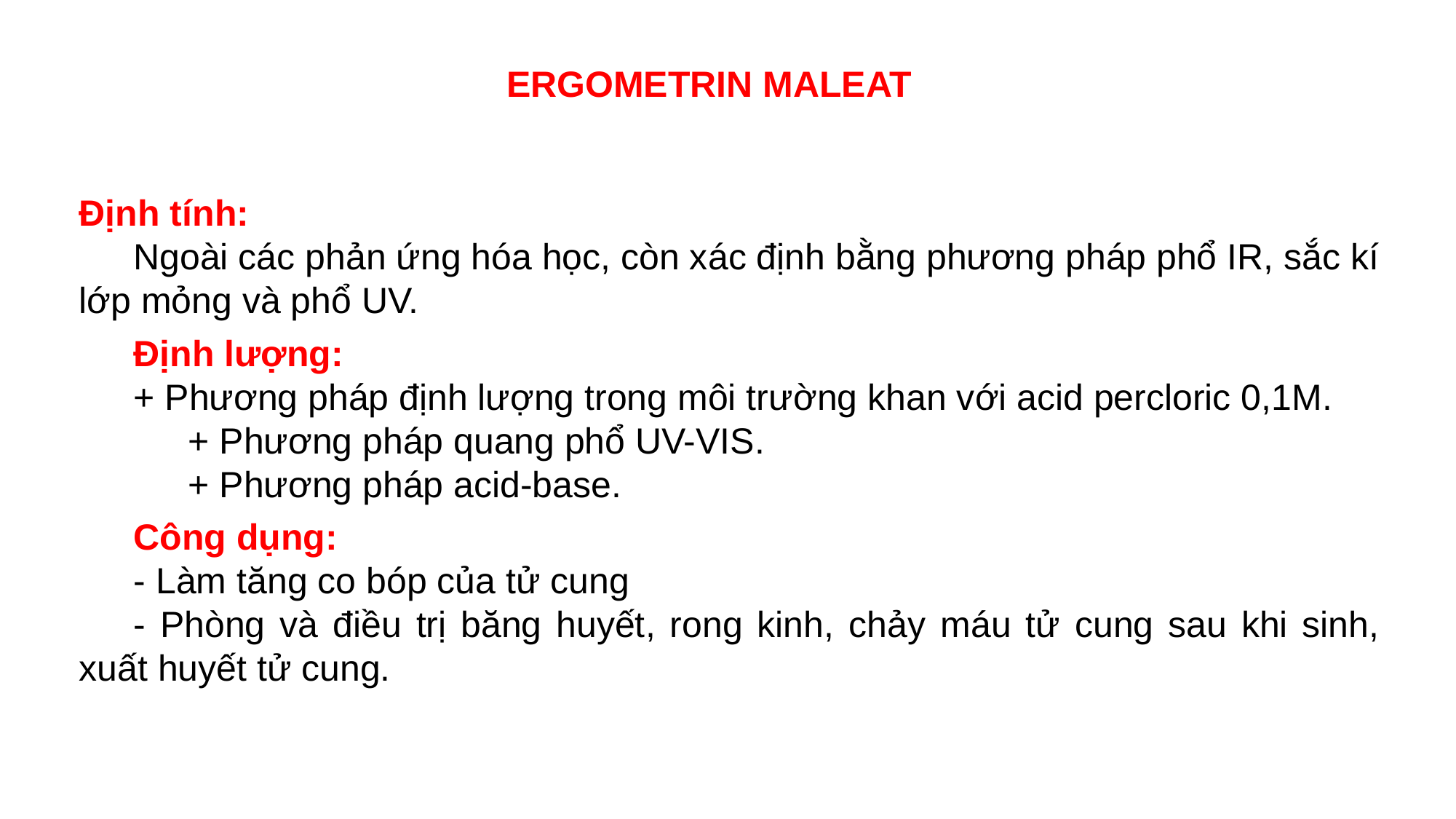

ERGOMETRIN MALEAT
Định tính:
Ngoài các phản ứng hóa học, còn xác định bằng phương pháp phổ IR, sắc kí lớp mỏng và phổ UV.
Định lượng:
+ Phương pháp định lượng trong môi trường khan với acid percloric 0,1M.
	+ Phương pháp quang phổ UV-VIS.
	+ Phương pháp acid-base.
Công dụng:
- Làm tăng co bóp của tử cung
- Phòng và điều trị băng huyết, rong kinh, chảy máu tử cung sau khi sinh, xuất huyết tử cung.